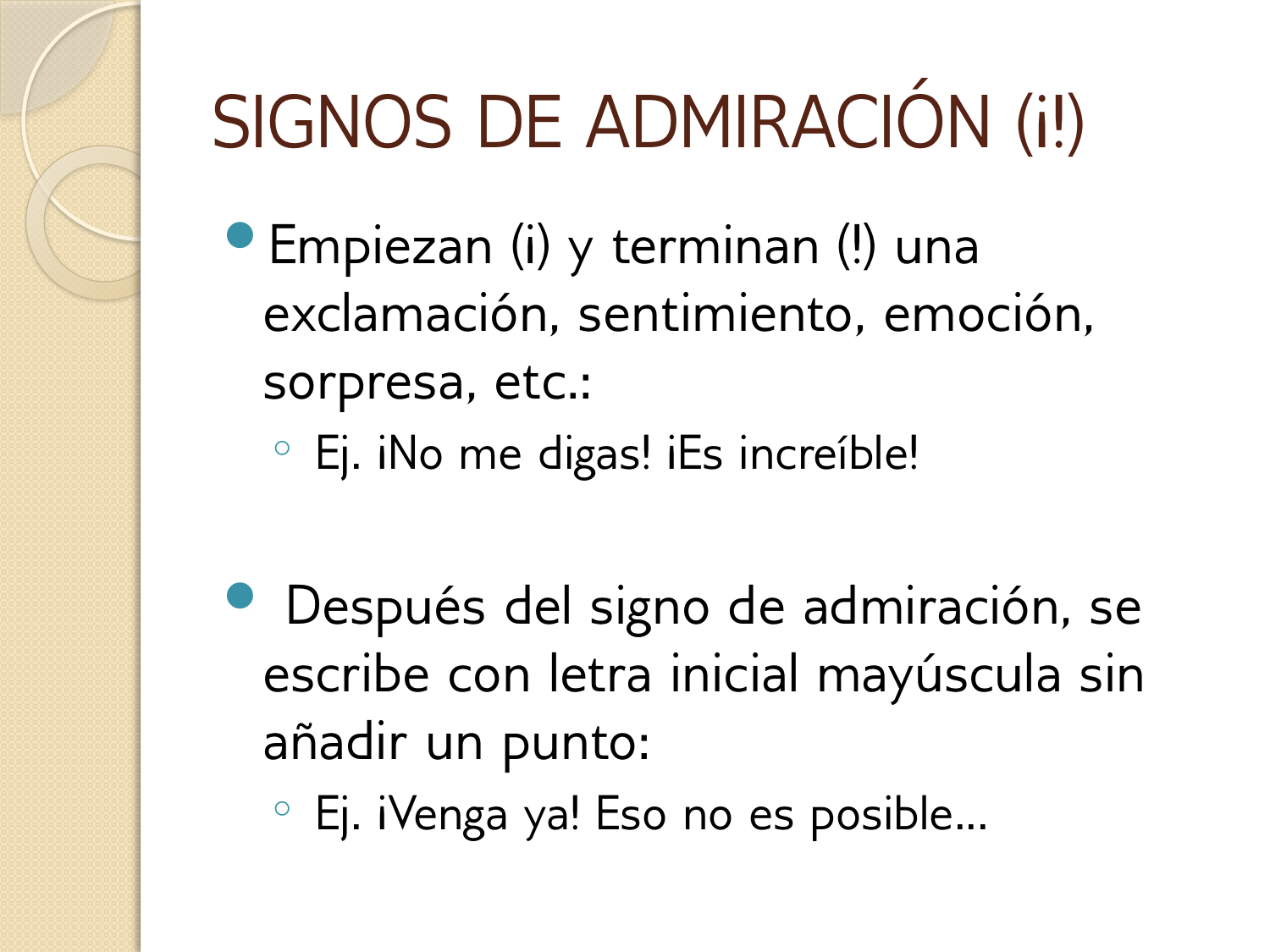

# SIGNOS DE ADMIRACIÓN (¡!)
Empiezan (¡) y terminan (!) una exclamación, sentimiento, emoción, sorpresa, etc.:
 Ej. ¡No me digas! ¡Es increíble!

 Después del signo de admiración, se escribe con letra inicial mayúscula sin añadir un punto:
 Ej. ¡Venga ya! Eso no es posible...